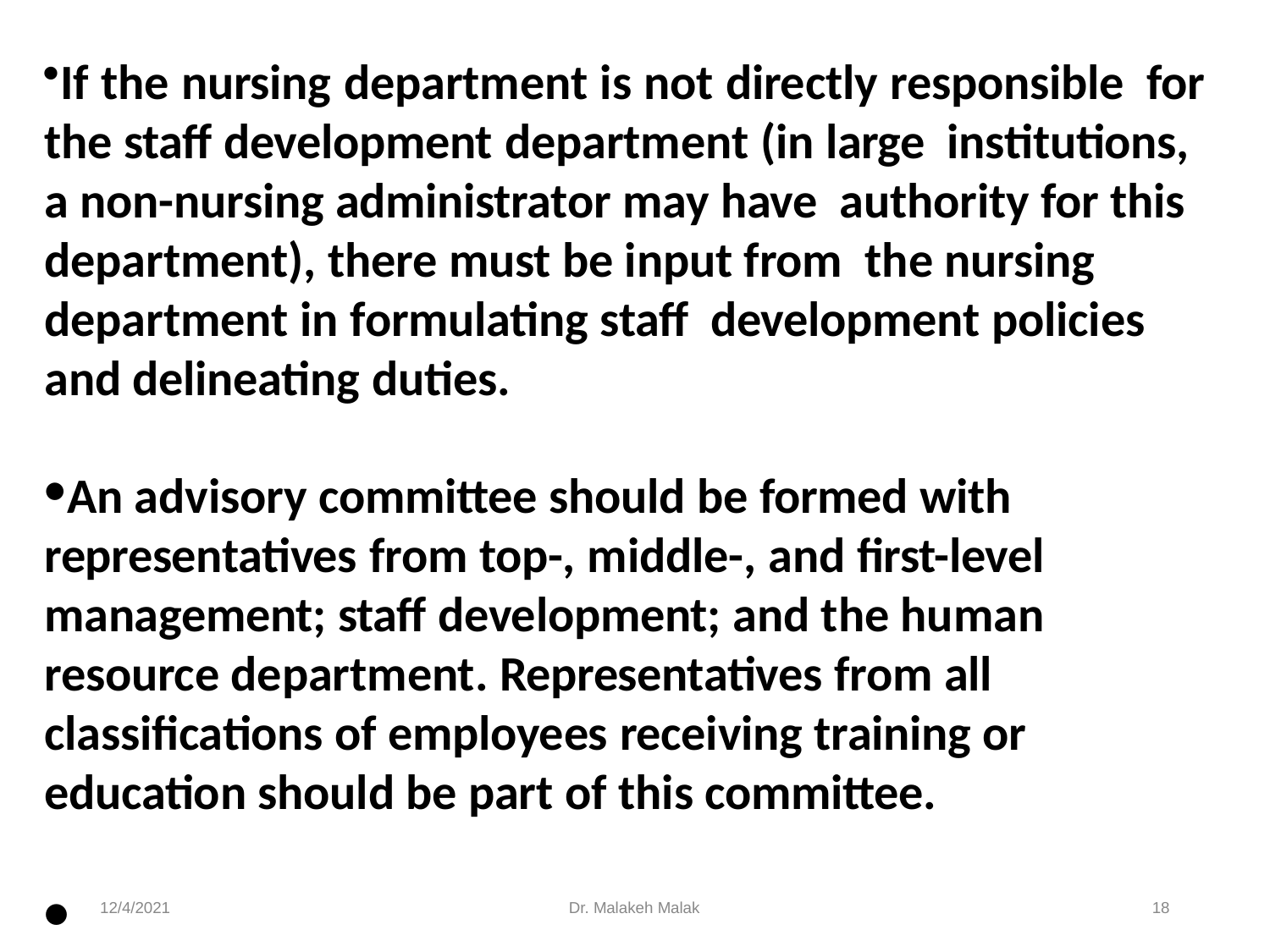

If the nursing department is not directly responsible  for the staff development department (in large  institutions, a non-nursing administrator may have  authority for this department), there must be input from  the nursing department in formulating staff  development policies and delineating duties.

An advisory committee should be formed with  representatives from top-, middle-, and first-level  management; staff development; and the human  resource department. Representatives from all  classifications of employees receiving training or  education should be part of this committee.
•
12/4/2021
Dr. Malakeh Malak
18